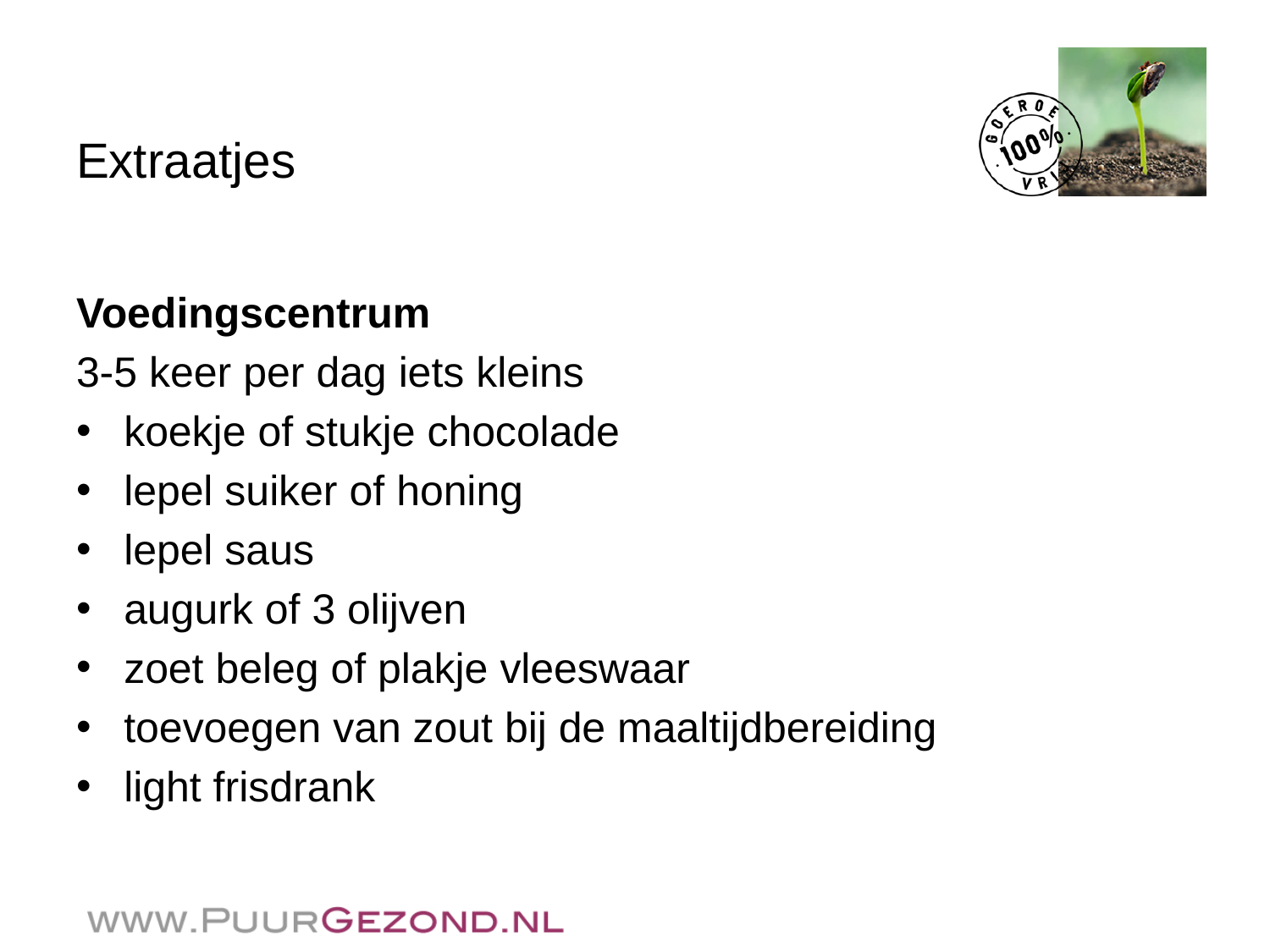

# Extraatjes
Voedingscentrum
3-5 keer per dag iets kleins
koekje of stukje chocolade
lepel suiker of honing
lepel saus
augurk of 3 olijven
zoet beleg of plakje vleeswaar
toevoegen van zout bij de maaltijdbereiding
light frisdrank